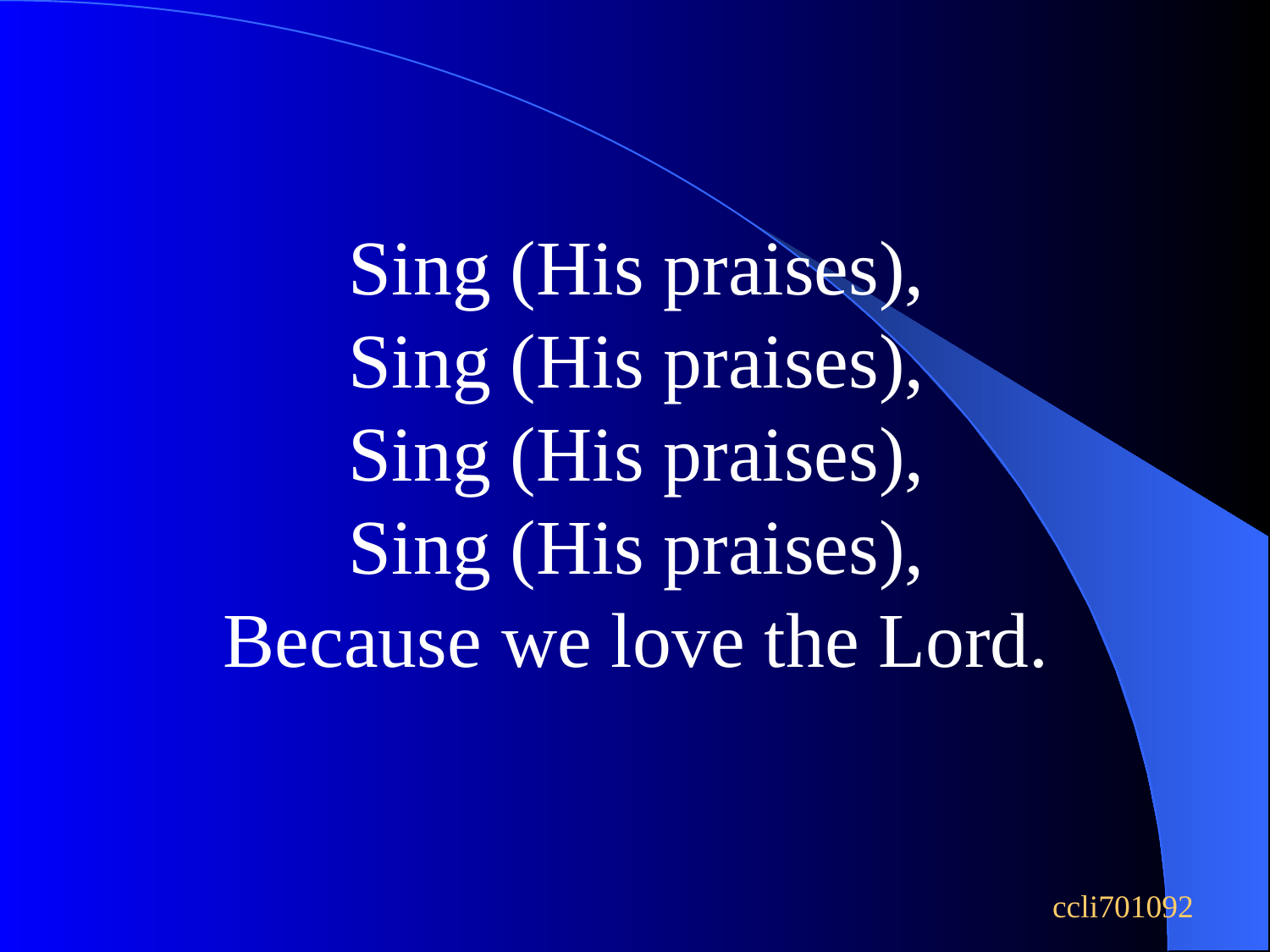

Sing (His praises),
Sing (His praises),
Sing (His praises),
Sing (His praises),
Because we love the Lord.
ccli701092